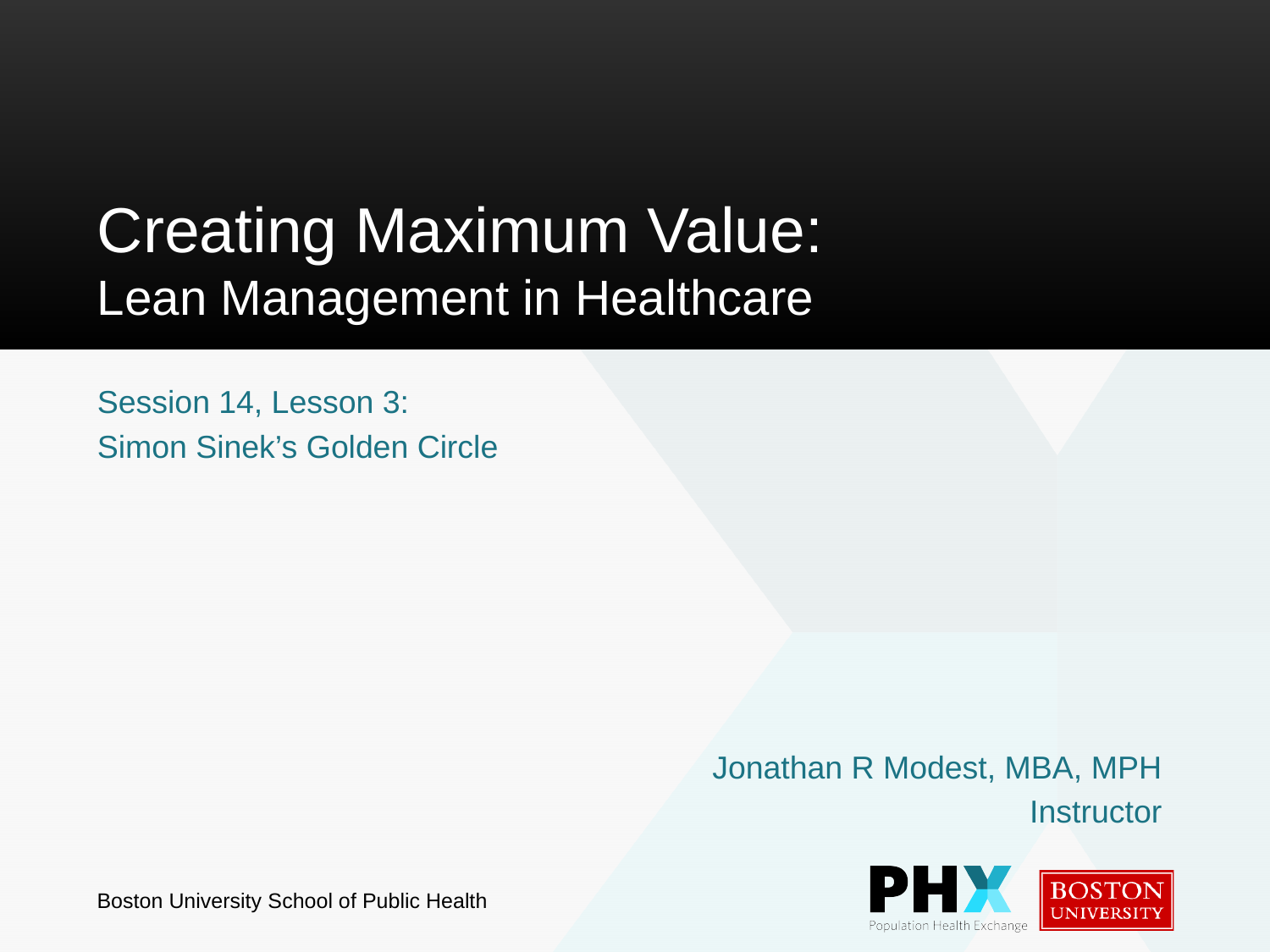

# Creating Maximum Value: Lean Management in Healthcare
Session 14, Lesson 3:
Simon Sinek’s Golden Circle
Jonathan R Modest, MBA, MPH
Instructor